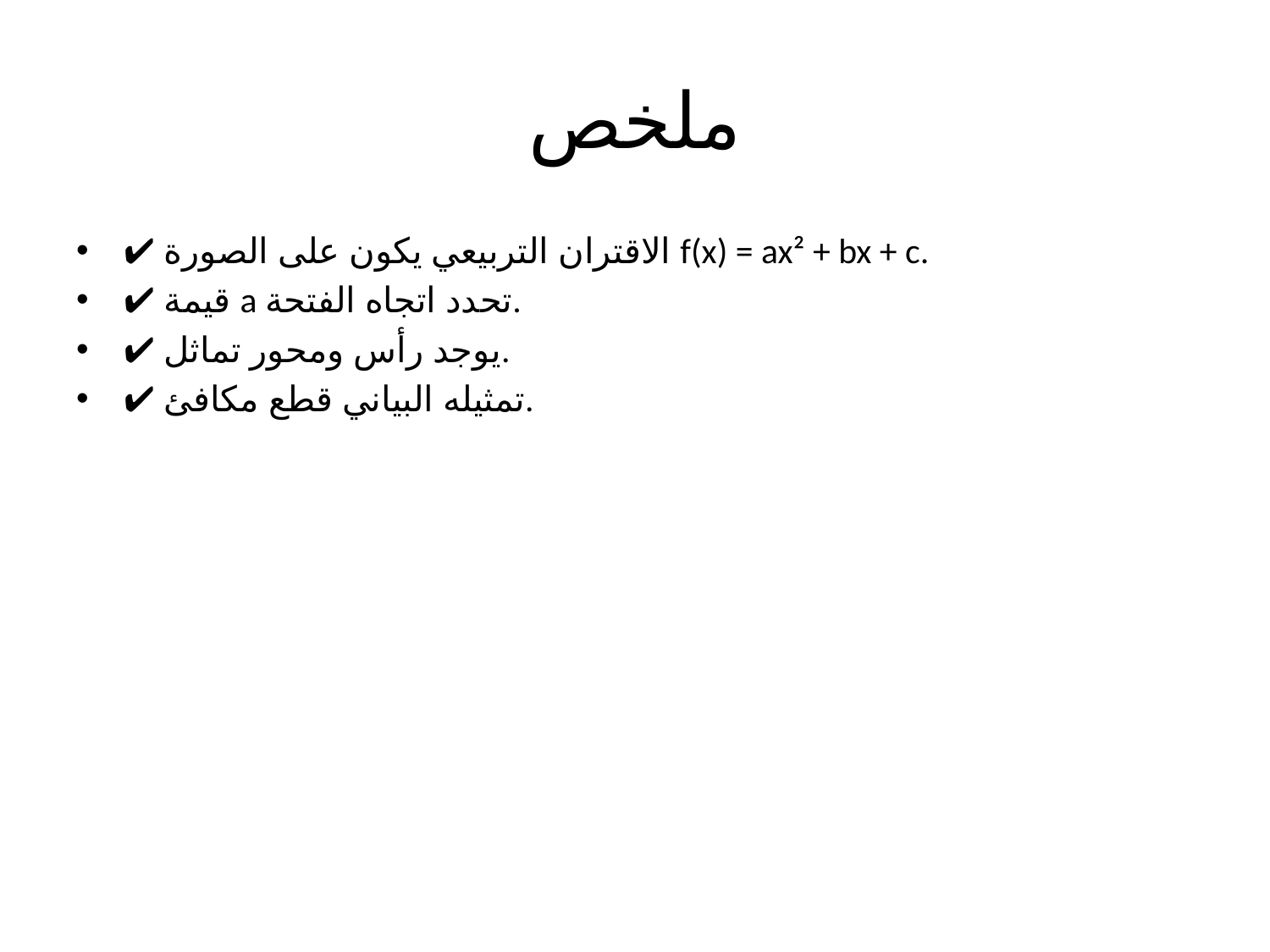

# ملخص
✔ الاقتران التربيعي يكون على الصورة f(x) = ax² + bx + c.
✔ قيمة a تحدد اتجاه الفتحة.
✔ يوجد رأس ومحور تماثل.
✔ تمثيله البياني قطع مكافئ.